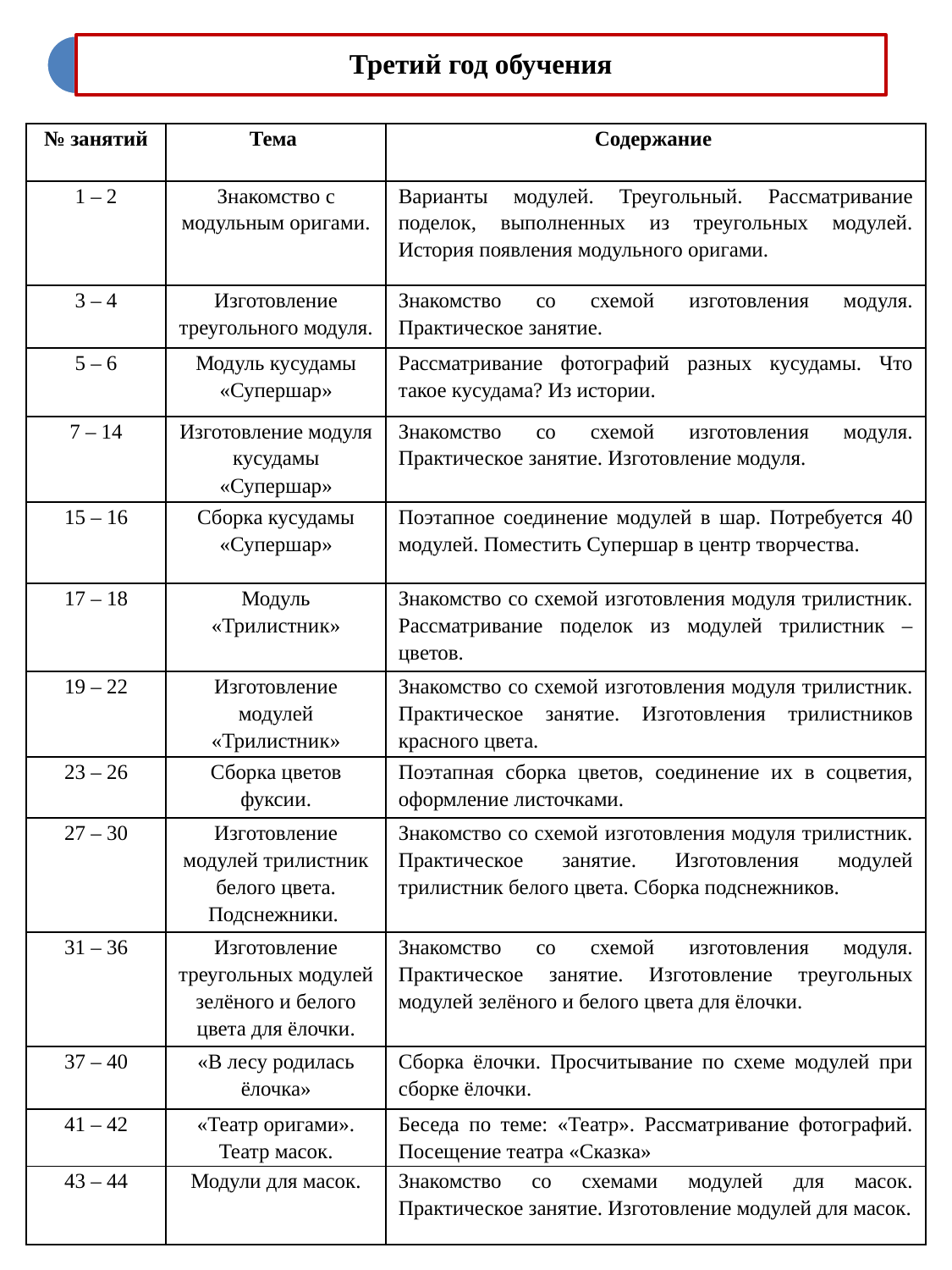

Третий год обучения
| № занятий | Тема | Содержание |
| --- | --- | --- |
| 1 – 2 | Знакомство с модульным оригами. | Варианты модулей. Треугольный. Рассматривание поделок, выполненных из треугольных модулей. История появления модульного оригами. |
| 3 – 4 | Изготовление треугольного модуля. | Знакомство со схемой изготовления модуля. Практическое занятие. |
| 5 – 6 | Модуль кусудамы «Супершар» | Рассматривание фотографий разных кусудамы. Что такое кусудама? Из истории. |
| 7 – 14 | Изготовление модуля кусудамы «Супершар» | Знакомство со схемой изготовления модуля. Практическое занятие. Изготовление модуля. |
| 15 – 16 | Сборка кусудамы «Супершар» | Поэтапное соединение модулей в шар. Потребуется 40 модулей. Поместить Супершар в центр творчества. |
| 17 – 18 | Модуль «Трилистник» | Знакомство со схемой изготовления модуля трилистник. Рассматривание поделок из модулей трилистник – цветов. |
| 19 – 22 | Изготовление модулей «Трилистник» | Знакомство со схемой изготовления модуля трилистник. Практическое занятие. Изготовления трилистников красного цвета. |
| 23 – 26 | Сборка цветов фуксии. | Поэтапная сборка цветов, соединение их в соцветия, оформление листочками. |
| 27 – 30 | Изготовление модулей трилистник белого цвета. Подснежники. | Знакомство со схемой изготовления модуля трилистник. Практическое занятие. Изготовления модулей трилистник белого цвета. Сборка подснежников. |
| 31 – 36 | Изготовление треугольных модулей зелёного и белого цвета для ёлочки. | Знакомство со схемой изготовления модуля. Практическое занятие. Изготовление треугольных модулей зелёного и белого цвета для ёлочки. |
| 37 – 40 | «В лесу родилась ёлочка» | Сборка ёлочки. Просчитывание по схеме модулей при сборке ёлочки. |
| 41 – 42 | «Театр оригами». Театр масок. | Беседа по теме: «Театр». Рассматривание фотографий. Посещение театра «Сказка» |
| 43 – 44 | Модули для масок. | Знакомство со схемами модулей для масок. Практическое занятие. Изготовление модулей для масок. |